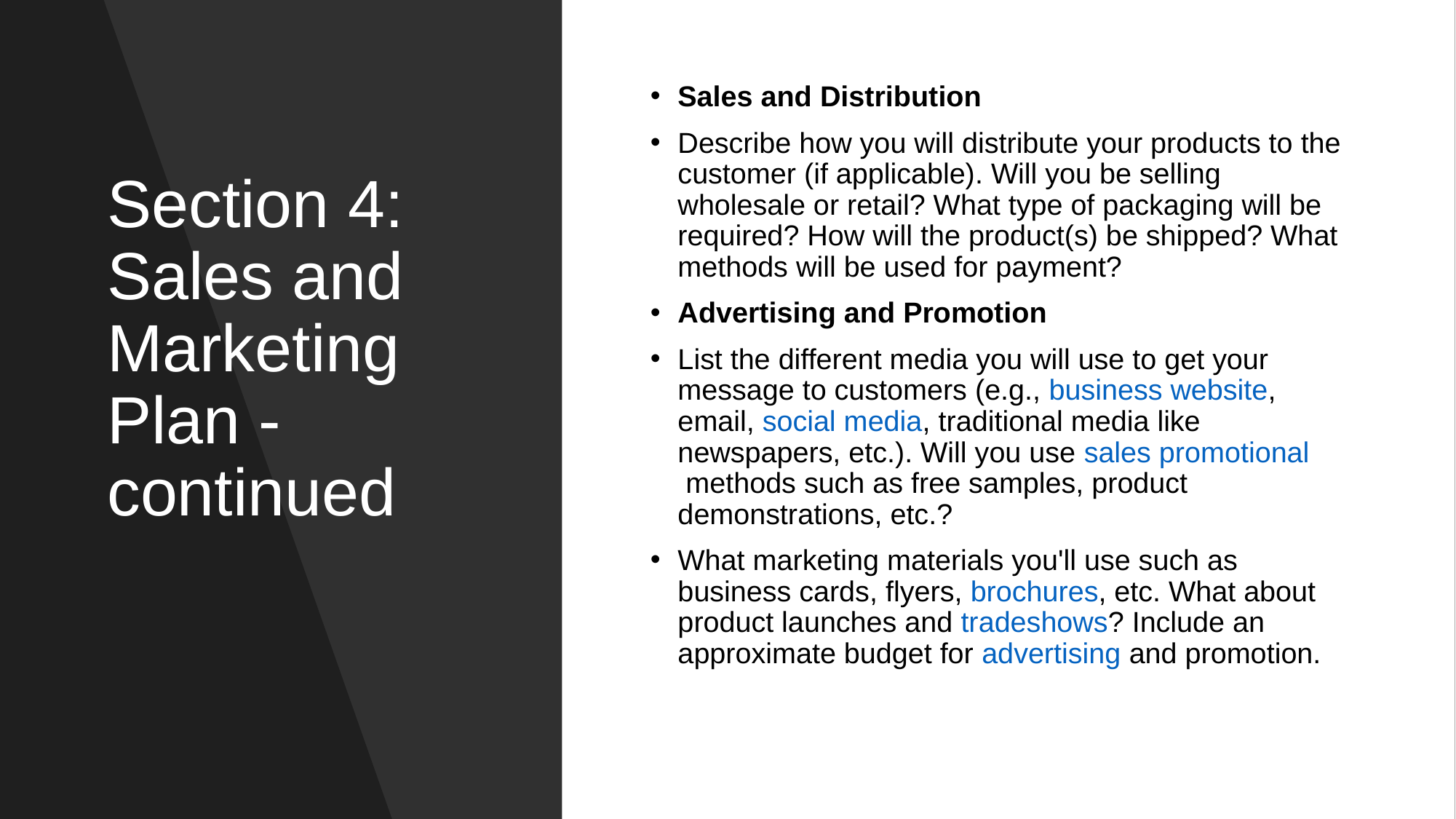

# Section 4: Sales and Marketing Plan - continued
Sales and Distribution
Describe how you will distribute your products to the customer (if applicable). Will you be selling wholesale or retail? What type of packaging will be required? How will the product(s) be shipped? What methods will be used for payment?
Advertising and Promotion
List the different media you will use to get your message to customers (e.g., business website, email, social media, traditional media like newspapers, etc.). Will you use sales promotional methods such as free samples, product demonstrations, etc.?
What marketing materials you'll use such as business cards, flyers, brochures, etc. What about product launches and tradeshows? Include an approximate budget for advertising and promotion.